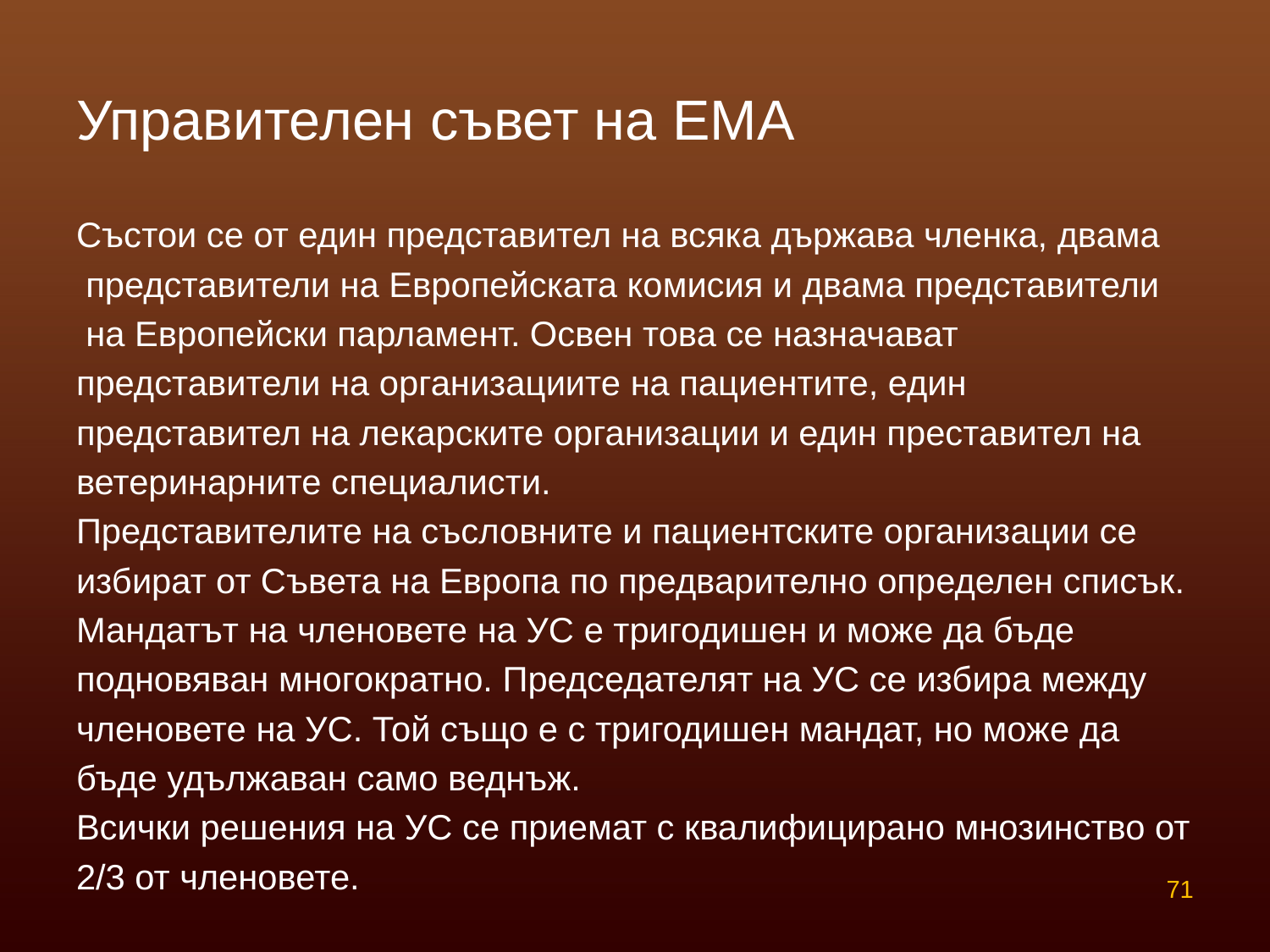

# Управителен съвет на ЕМА
Състои се от един представител на всяка държава членка, двама
 представители на Европейската комисия и двама представители
 на Европейски парламент. Освен това се назначават
представители на организациите на пациентите, един
представител на лекарските организации и един преставител на
ветеринарните специалисти.
Представителите на съсловните и пациентските организации се
избират от Съвета на Европа по предварително определен списък.
Мандатът на членовете на УС е тригодишен и може да бъде
подновяван многократно. Председателят на УС се избира между
членовете на УС. Той също е с тригодишен мандат, но може да
бъде удължаван само веднъж.
Всички решения на УС се приемат с квалифицирано мнозинство от
2/3 от членовете.

71